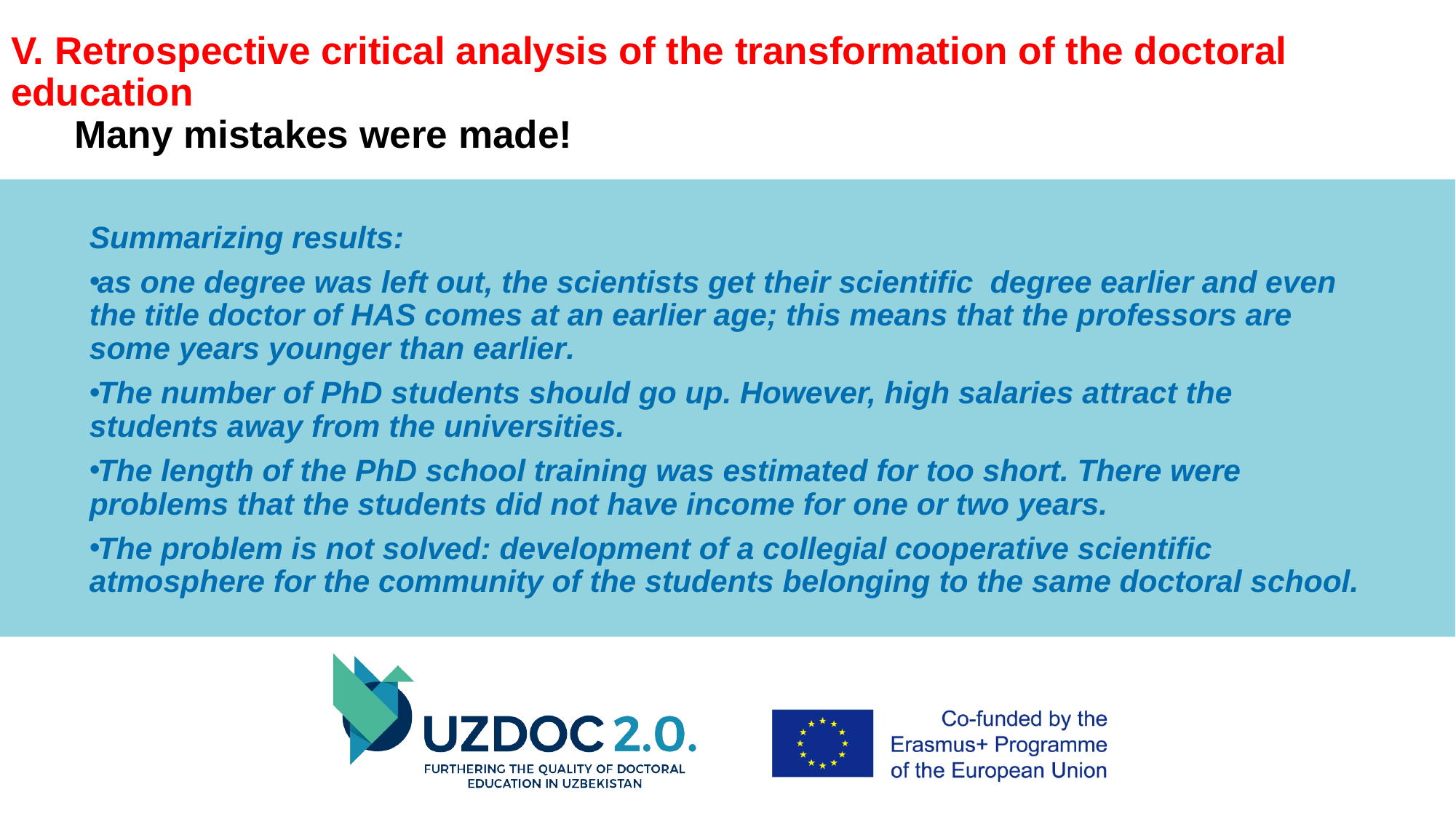

# V. Retrospective critical analysis of the transformation of the doctoral education Many mistakes were made!
Summarizing results:
as one degree was left out, the scientists get their scientific  degree earlier and even the title doctor of HAS comes at an earlier age; this means that the professors are some years younger than earlier.
The number of PhD students should go up. However, high salaries attract the students away from the universities.
The length of the PhD school training was estimated for too short. There were problems that the students did not have income for one or two years.
The problem is not solved: development of a collegial cooperative scientific atmosphere for the community of the students belonging to the same doctoral school.